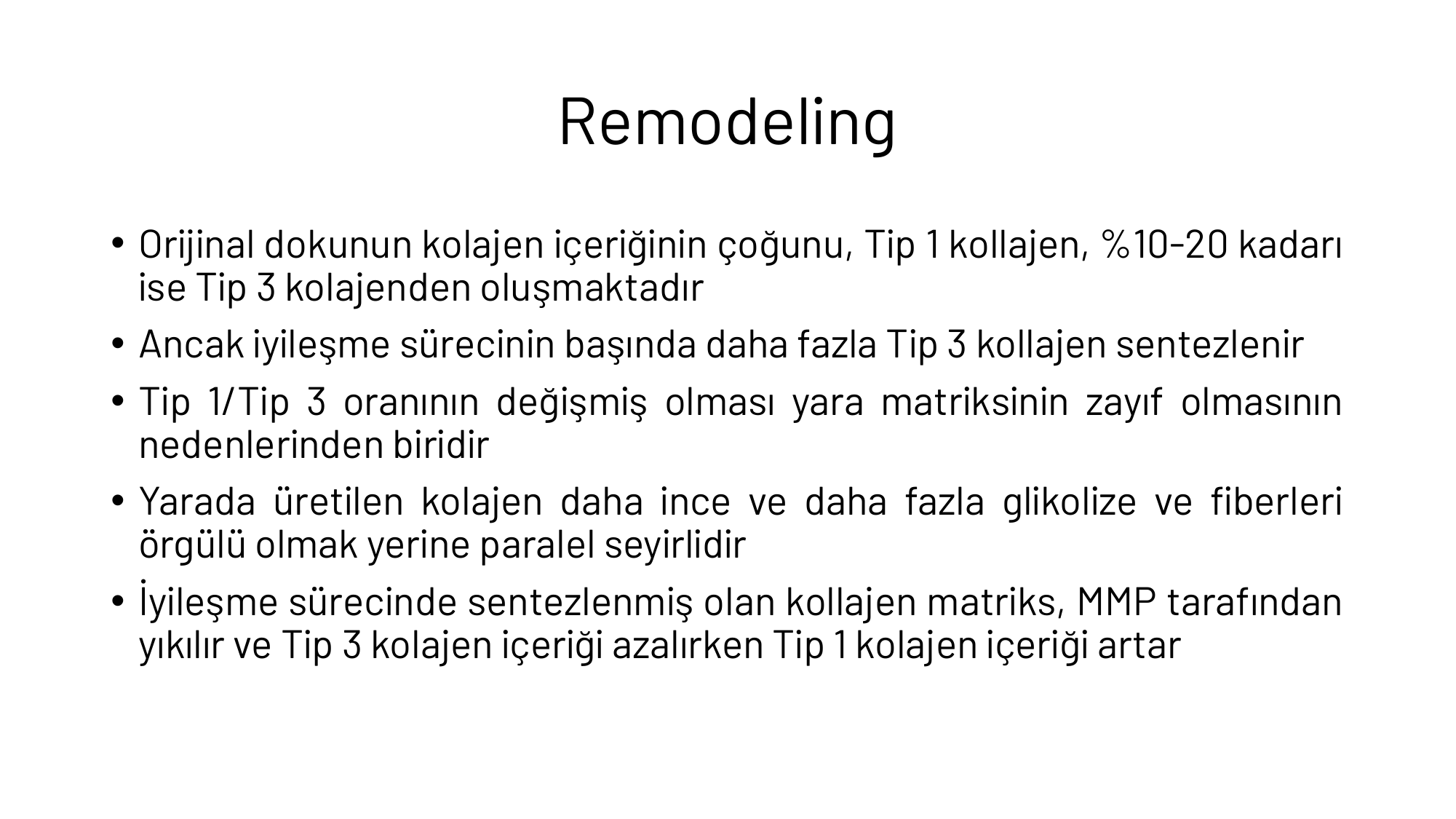

# Remodeling
Orijinal dokunun kolajen içeriğinin çoğunu, Tip 1 kollajen, %10-20 kadarı ise Tip 3 kolajenden oluşmaktadır
Ancak iyileşme sürecinin başında daha fazla Tip 3 kollajen sentezlenir
Tip 1/Tip 3 oranının değişmiş olması yara matriksinin zayıf olmasının nedenlerinden biridir
Yarada üretilen kolajen daha ince ve daha fazla glikolize ve fiberleri örgülü olmak yerine paralel seyirlidir
İyileşme sürecinde sentezlenmiş olan kollajen matriks, MMP tarafından yıkılır ve Tip 3 kolajen içeriği azalırken Tip 1 kolajen içeriği artar